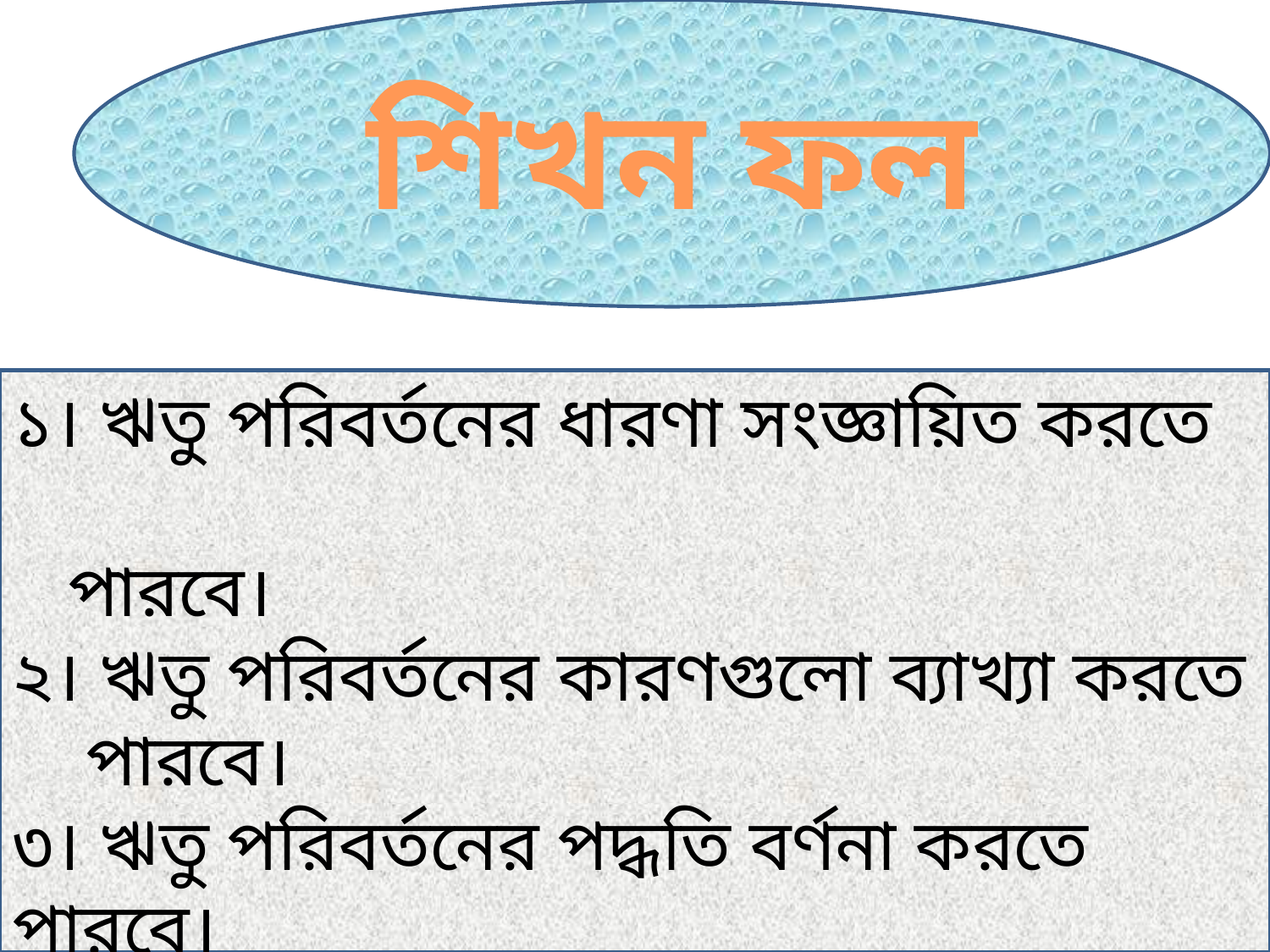

শিখন ফল
১। ঋতু পরিবর্তনের ধারণা সংজ্ঞায়িত করতে
   পারবে।
২। ঋতু পরিবর্তনের কারণগুলো ব্যাখ্যা করতে
    পারবে।
৩। ঋতু পরিবর্তনের পদ্ধতি বর্ণনা করতে পারবে।